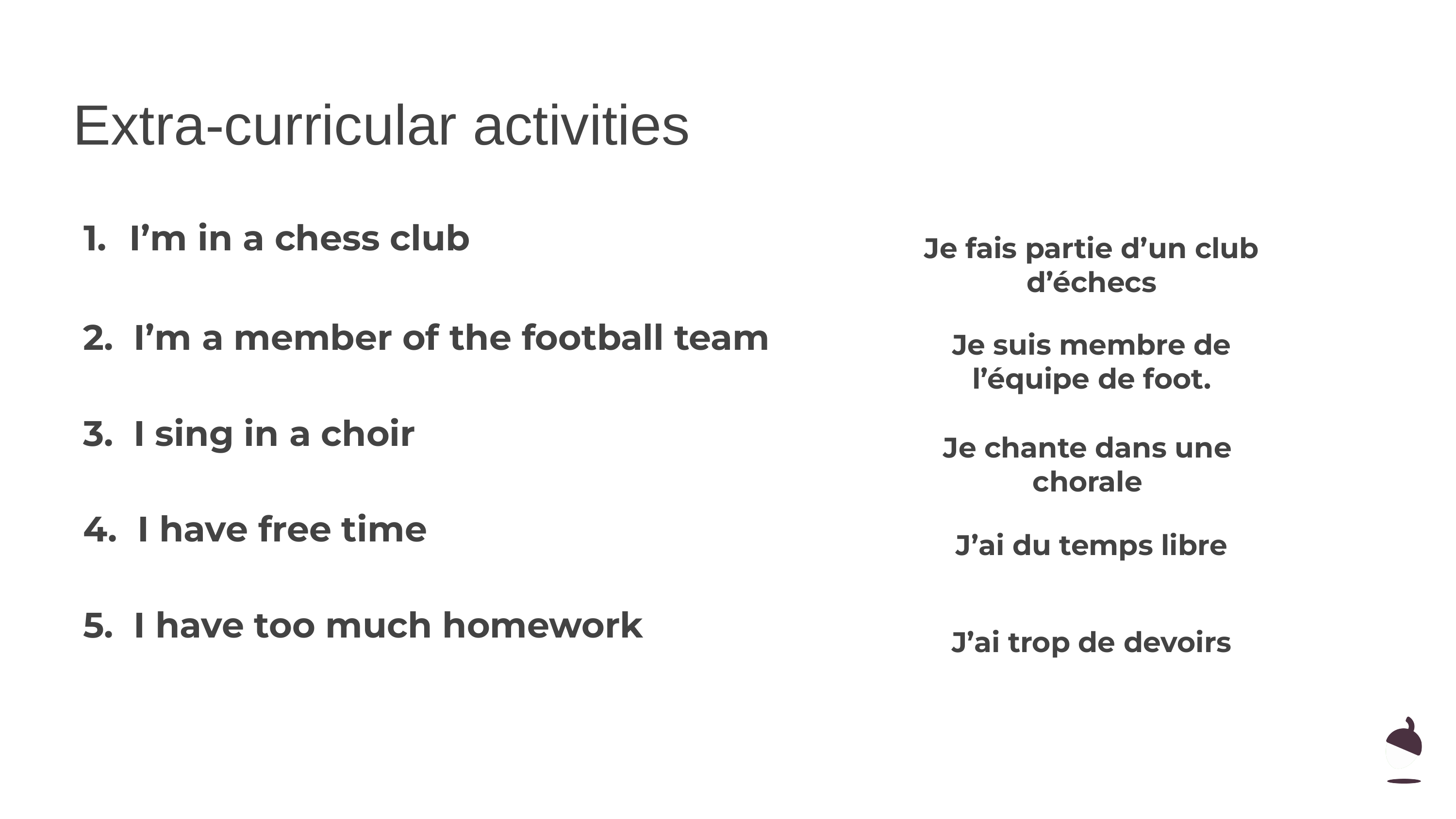

# Extra-curricular activities

| I’m in a chess club |  |
| --- | --- |
| 2. I’m a member of the football team |  |
| 3. I sing in a choir |  |
| 4. I have free time |  |
| 5. I have too much homework |  |
Je fais partie d’un club d’échecs
Je suis membre de l’équipe de foot.
Je chante dans une chorale
J’ai du temps libre
J’ai trop de devoirs